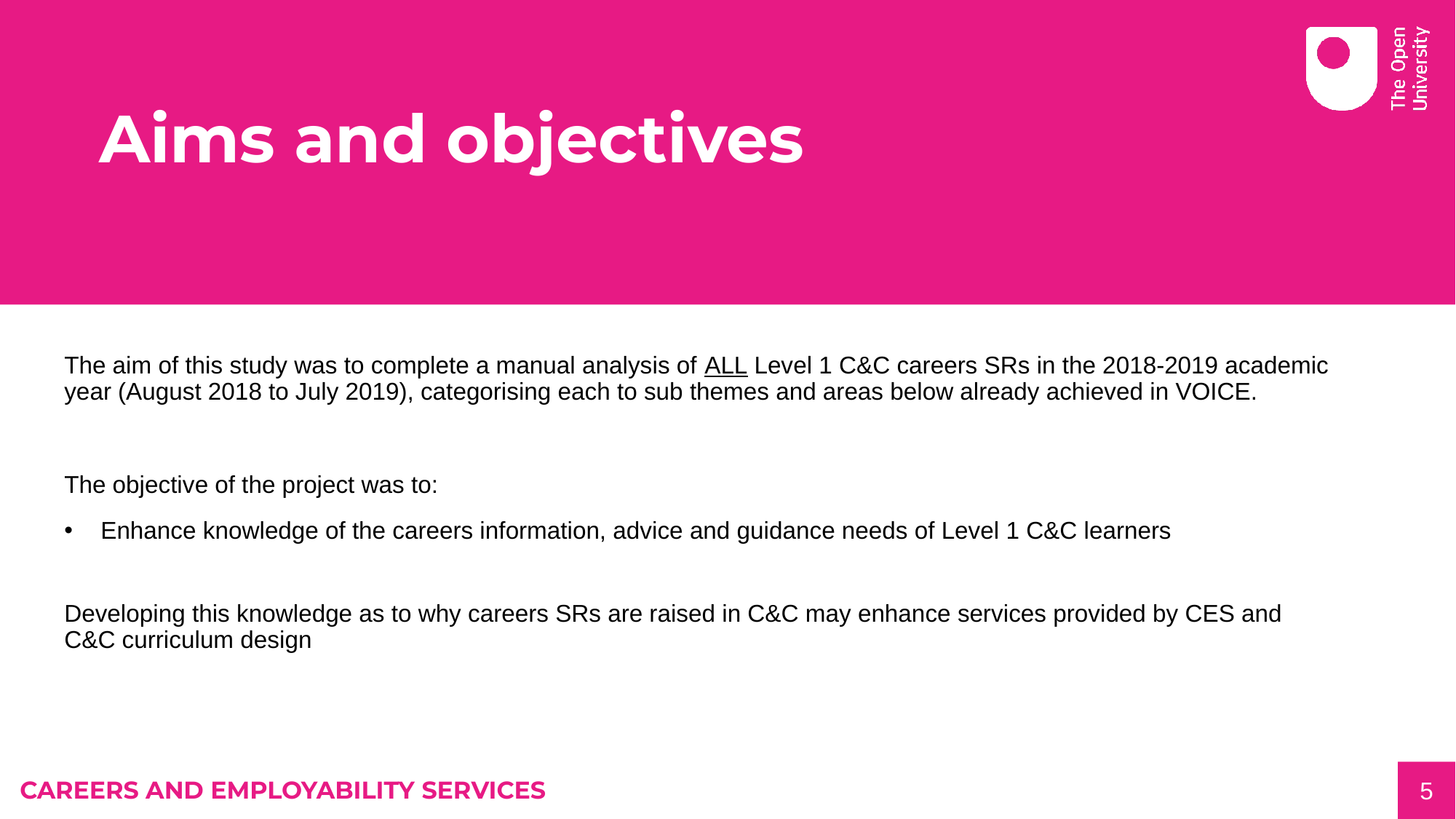

# Aims and objectives

The aim of this study was to complete a manual analysis of ALL Level 1 C&C careers SRs in the 2018-2019 academic year (August 2018 to July 2019), categorising each to sub themes and areas below already achieved in VOICE.

The objective of the project was to:
Enhance knowledge of the careers information, advice and guidance needs of Level 1 C&C learners

Developing this knowledge as to why careers SRs are raised in C&C may enhance services provided by CES and C&C curriculum design

5